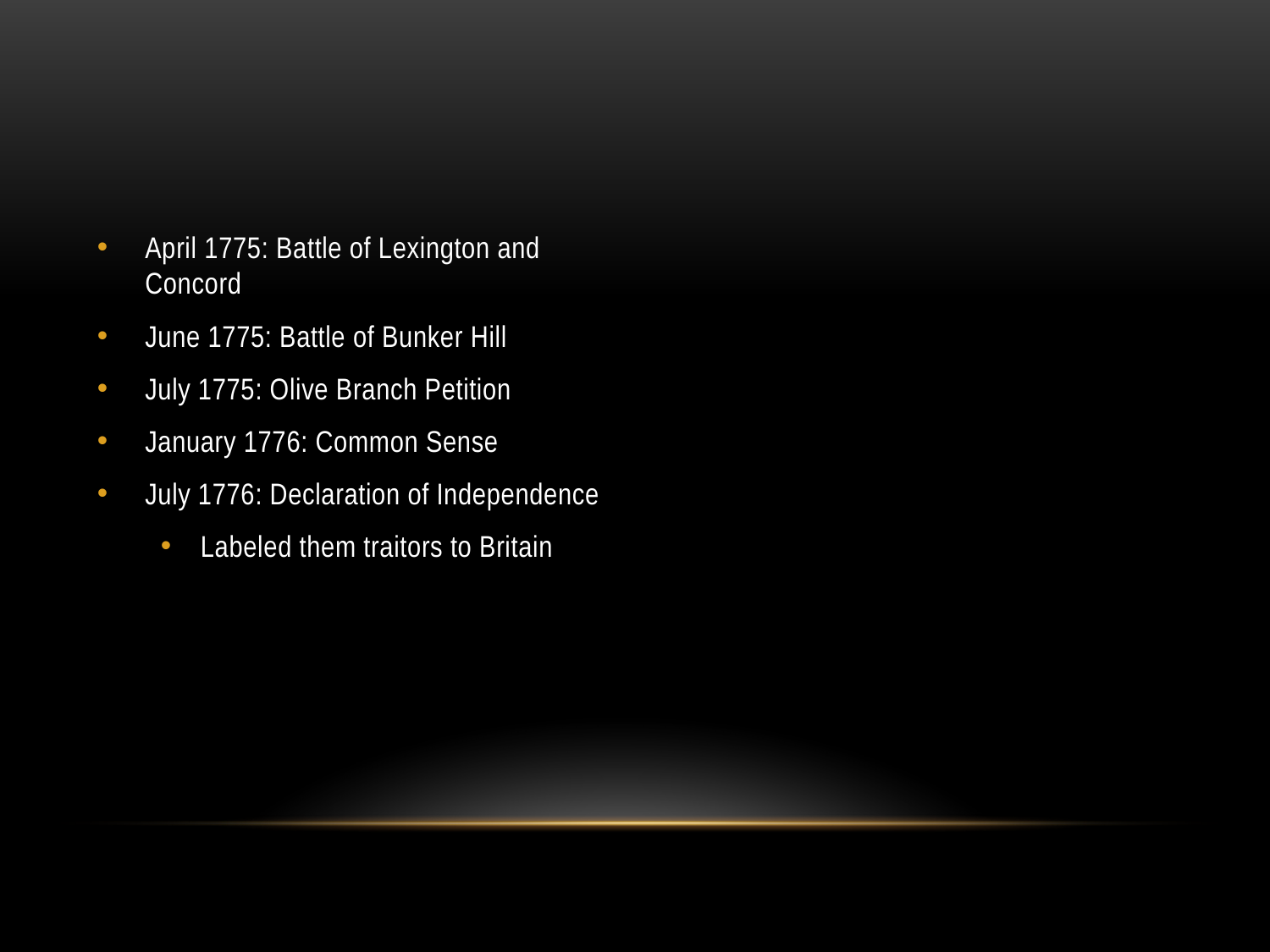

#
April 1775: Battle of Lexington and Concord
June 1775: Battle of Bunker Hill
July 1775: Olive Branch Petition
January 1776: Common Sense
July 1776: Declaration of Independence
Labeled them traitors to Britain